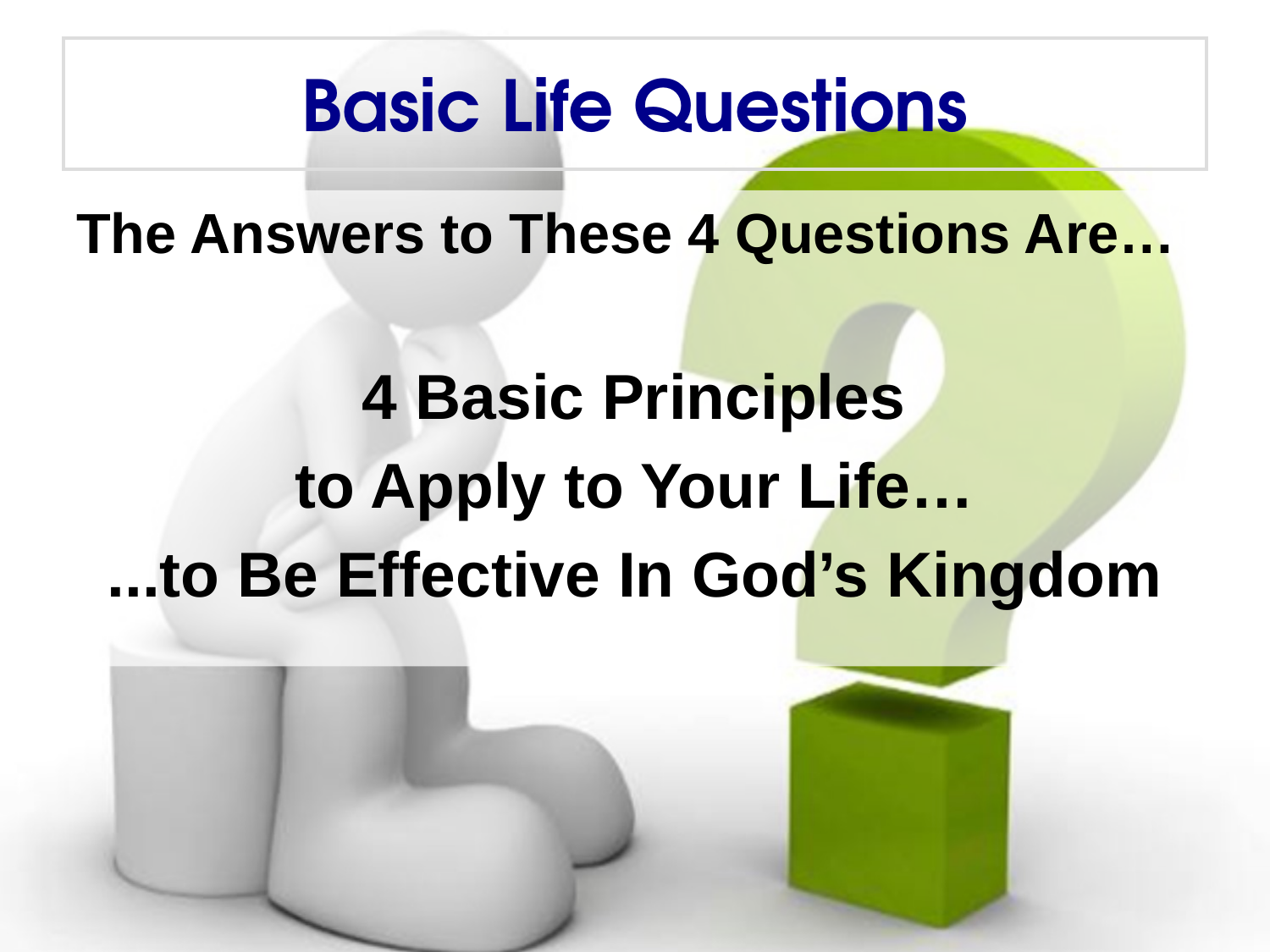

# Basic Life Questions
The Answers to These 4 Questions Are…

 4 Basic Principles
to Apply to Your Life…
...to Be Effective In God’s Kingdom